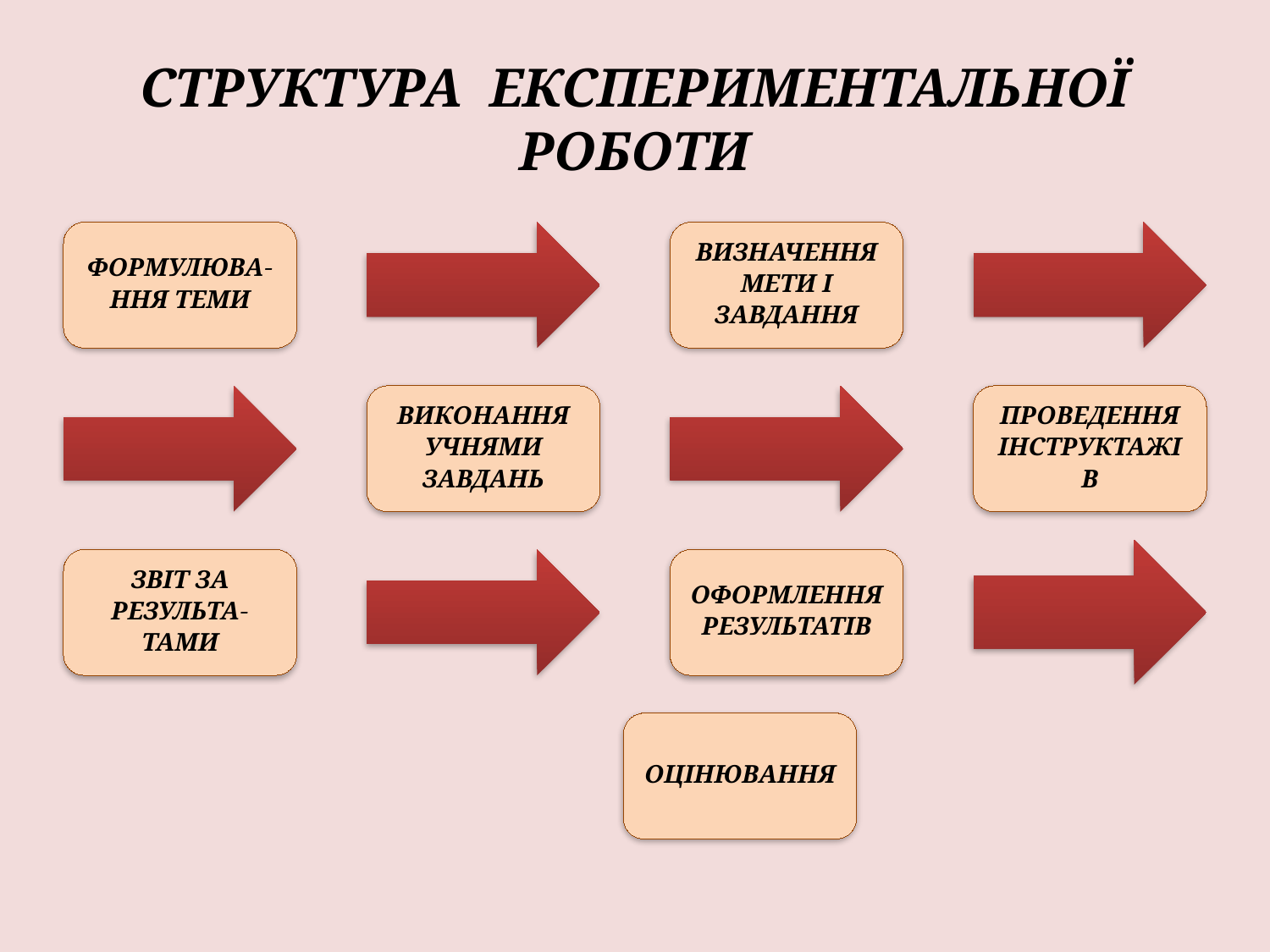

# СТРУКТУРА  ЕКСПЕРИМЕНТАЛЬНОЇ РОБОТИ
ФОРМУЛЮВА-ННЯ ТЕМИ
ВИЗНАЧЕННЯ МЕТИ І ЗАВДАННЯ
ПРОВЕДЕННЯ ІНСТРУКТАЖІВ
ВИКОНАННЯ УЧНЯМИ ЗАВДАНЬ
ЗВІТ ЗА РЕЗУЛЬТА-ТАМИ
ОФОРМЛЕННЯ РЕЗУЛЬТАТІВ
ОЦІНЮВАННЯ